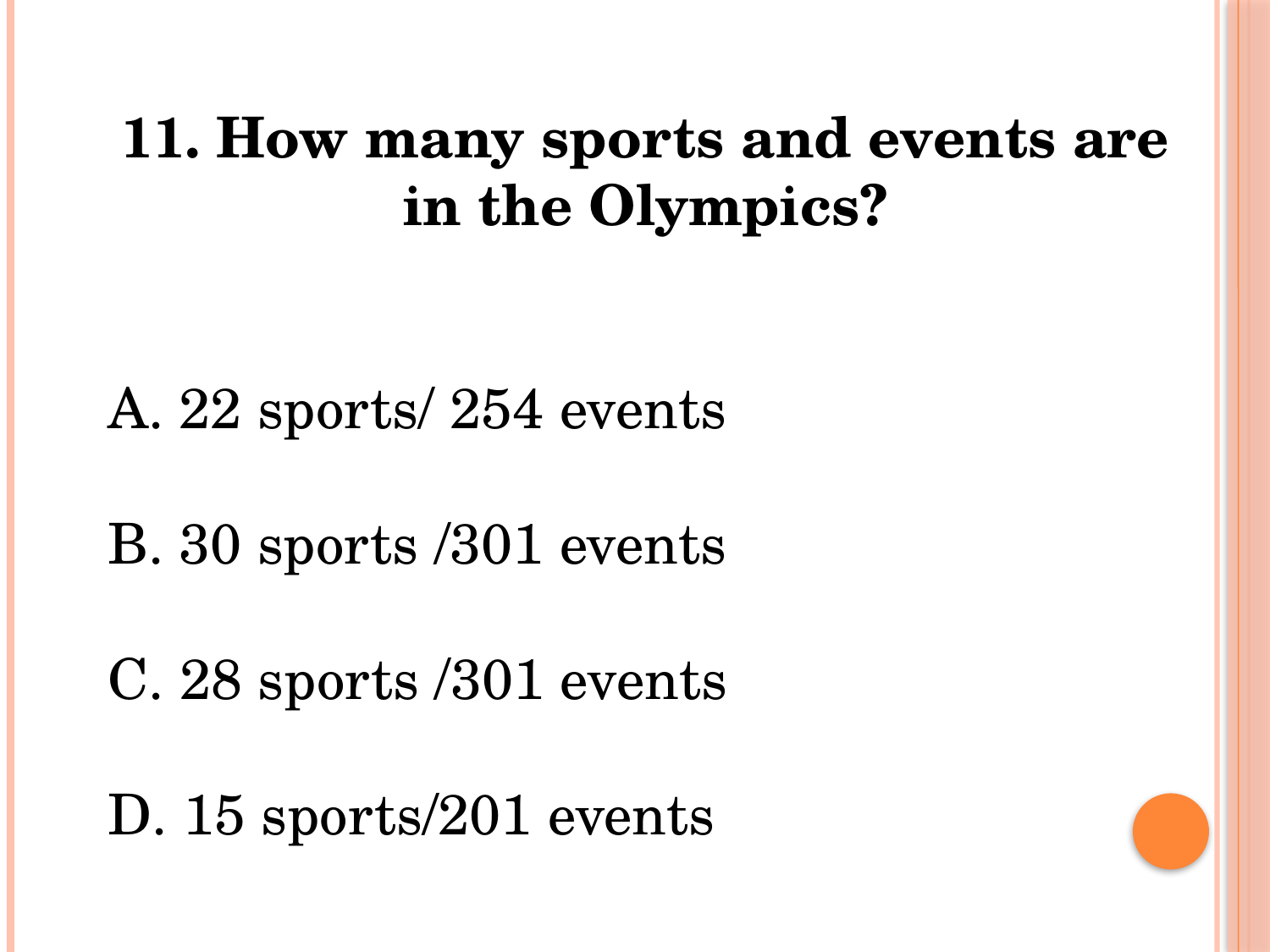

11. How many sports and events are in the Olympics?

22 sports/ 254 events

30 sports /301 events

C. 28 sports /301 events

D. 15 sports/201 events